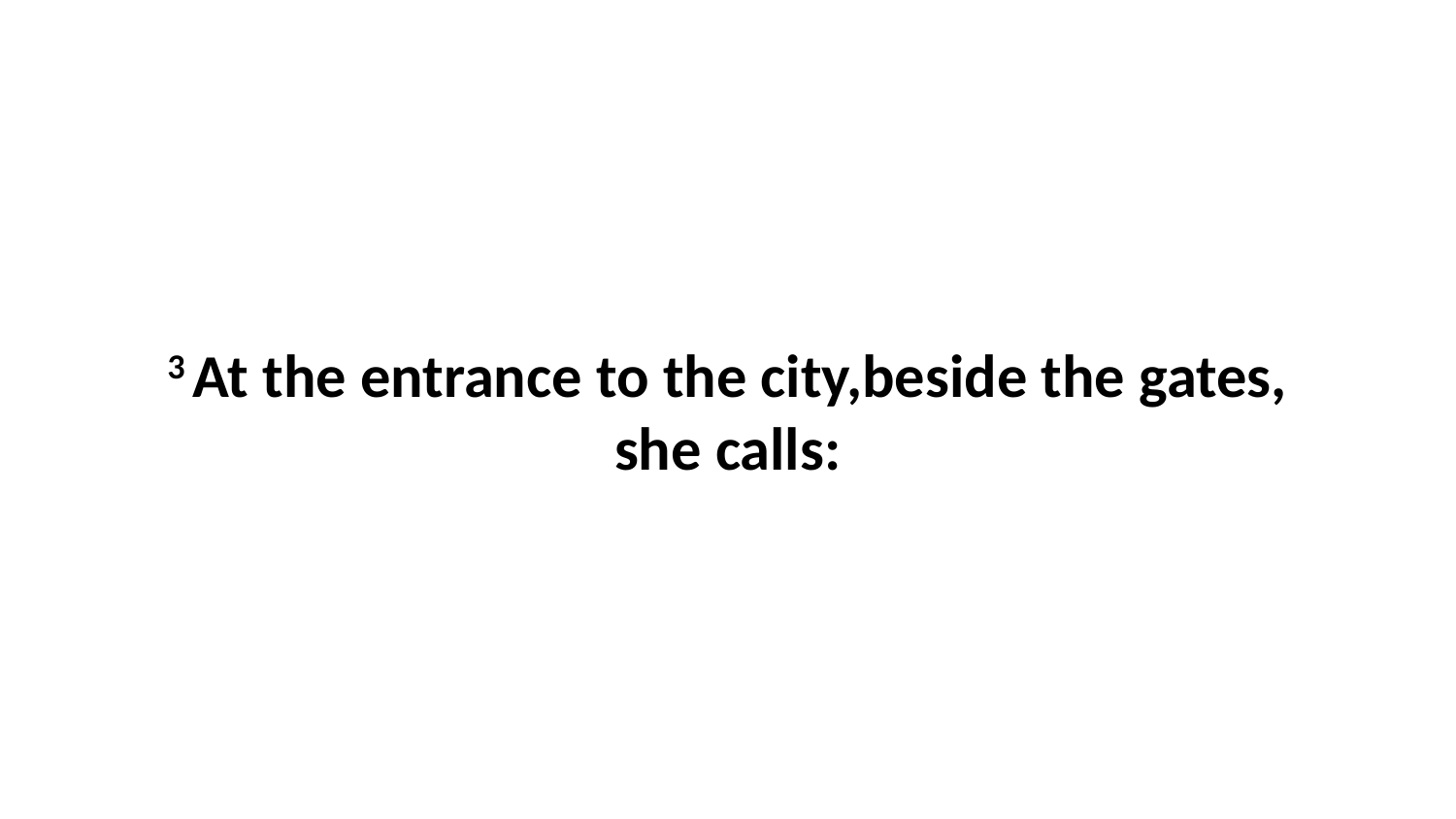

3 At the entrance to the city,beside the gates, she calls: